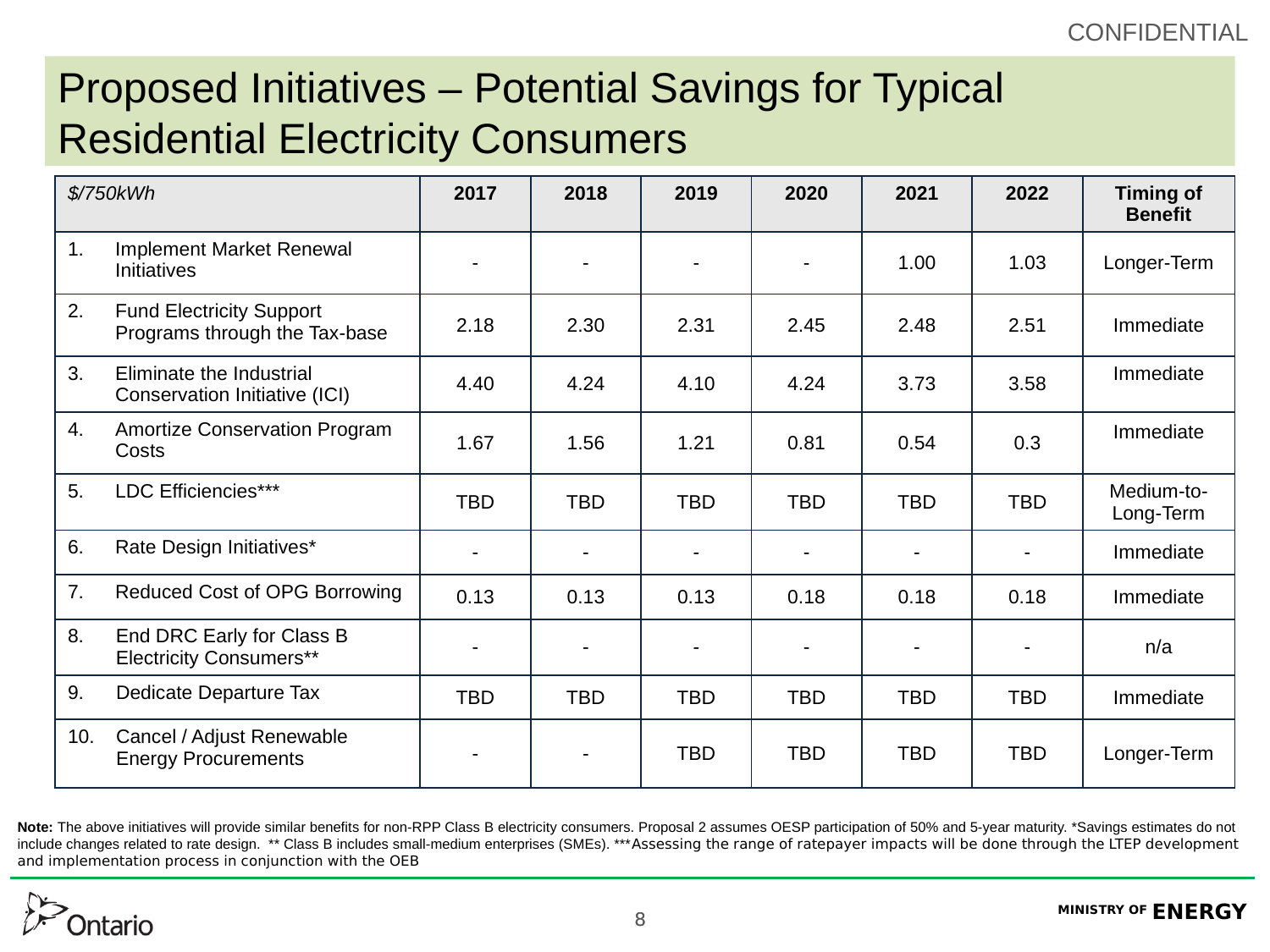

# Proposed Initiatives – Potential Savings for Typical Residential Electricity Consumers
| $/750kWh | 2017 | 2018 | 2019 | 2020 | 2021 | 2022 | Timing of Benefit |
| --- | --- | --- | --- | --- | --- | --- | --- |
| Implement Market Renewal Initiatives | - | - | - | - | 1.00 | 1.03 | Longer-Term |
| Fund Electricity Support Programs through the Tax-base | 2.18 | 2.30 | 2.31 | 2.45 | 2.48 | 2.51 | Immediate |
| Eliminate the Industrial Conservation Initiative (ICI) | 4.40 | 4.24 | 4.10 | 4.24 | 3.73 | 3.58 | Immediate |
| Amortize Conservation Program Costs | 1.67 | 1.56 | 1.21 | 0.81 | 0.54 | 0.3 | Immediate |
| LDC Efficiencies\*\*\* | TBD | TBD | TBD | TBD | TBD | TBD | Medium-to-Long-Term |
| Rate Design Initiatives\* | - | - | - | - | - | - | Immediate |
| Reduced Cost of OPG Borrowing | 0.13 | 0.13 | 0.13 | 0.18 | 0.18 | 0.18 | Immediate |
| End DRC Early for Class B Electricity Consumers\*\* | - | - | - | - | - | - | n/a |
| Dedicate Departure Tax | TBD | TBD | TBD | TBD | TBD | TBD | Immediate |
| Cancel / Adjust Renewable Energy Procurements | - | - | TBD | TBD | TBD | TBD | Longer-Term |
Note: The above initiatives will provide similar benefits for non-RPP Class B electricity consumers. Proposal 2 assumes OESP participation of 50% and 5-year maturity. *Savings estimates do not include changes related to rate design.  ** Class B includes small-medium enterprises (SMEs). ***Assessing the range of ratepayer impacts will be done through the LTEP development and implementation process in conjunction with the OEB